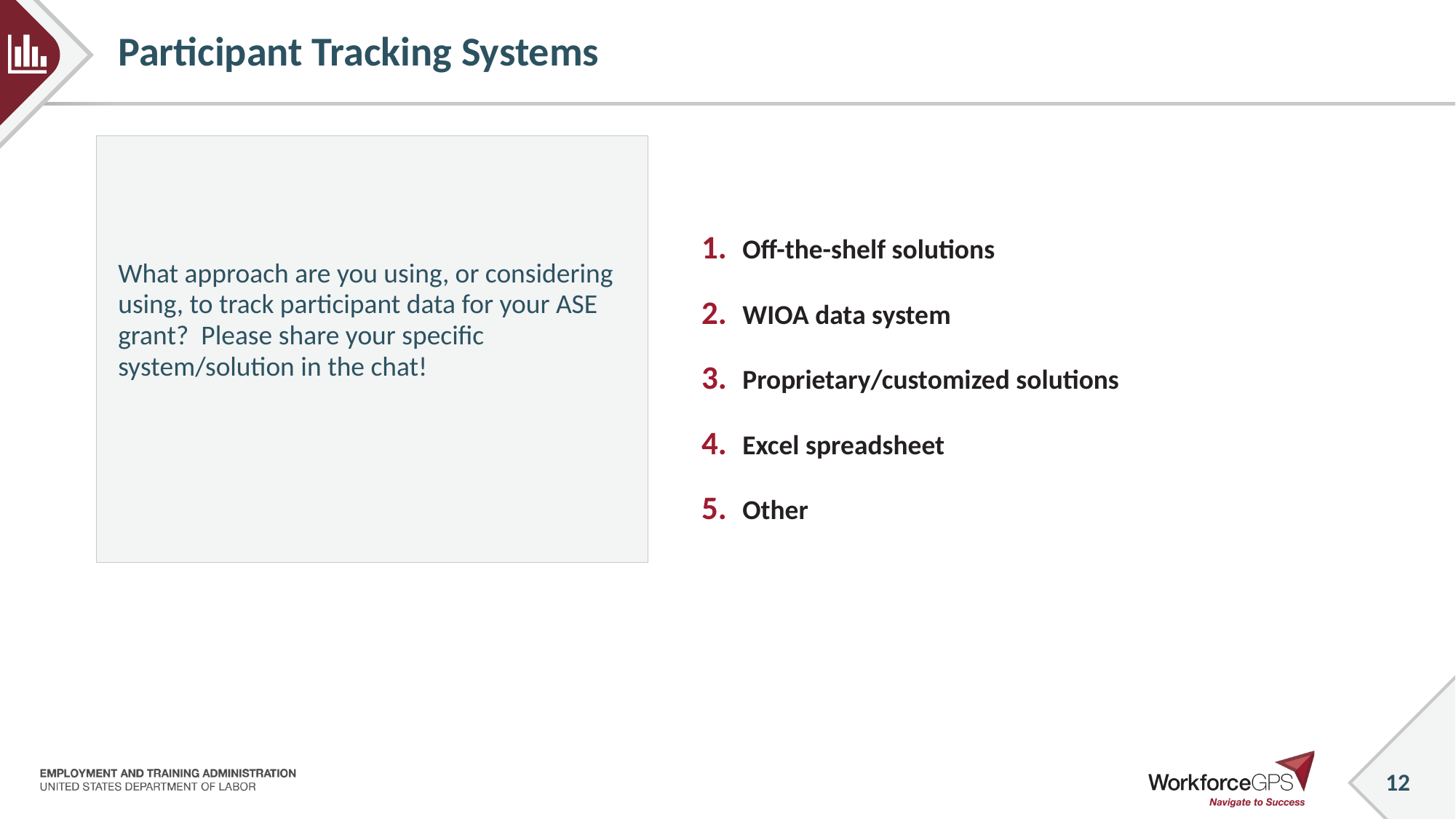

# Participant Tracking Systems
What approach are you using, or considering using, to track participant data for your ASE grant?  Please share your specific system/solution in the chat!

Off-the-shelf solutions
WIOA data system
Proprietary/customized solutions
Excel spreadsheet
Other

12